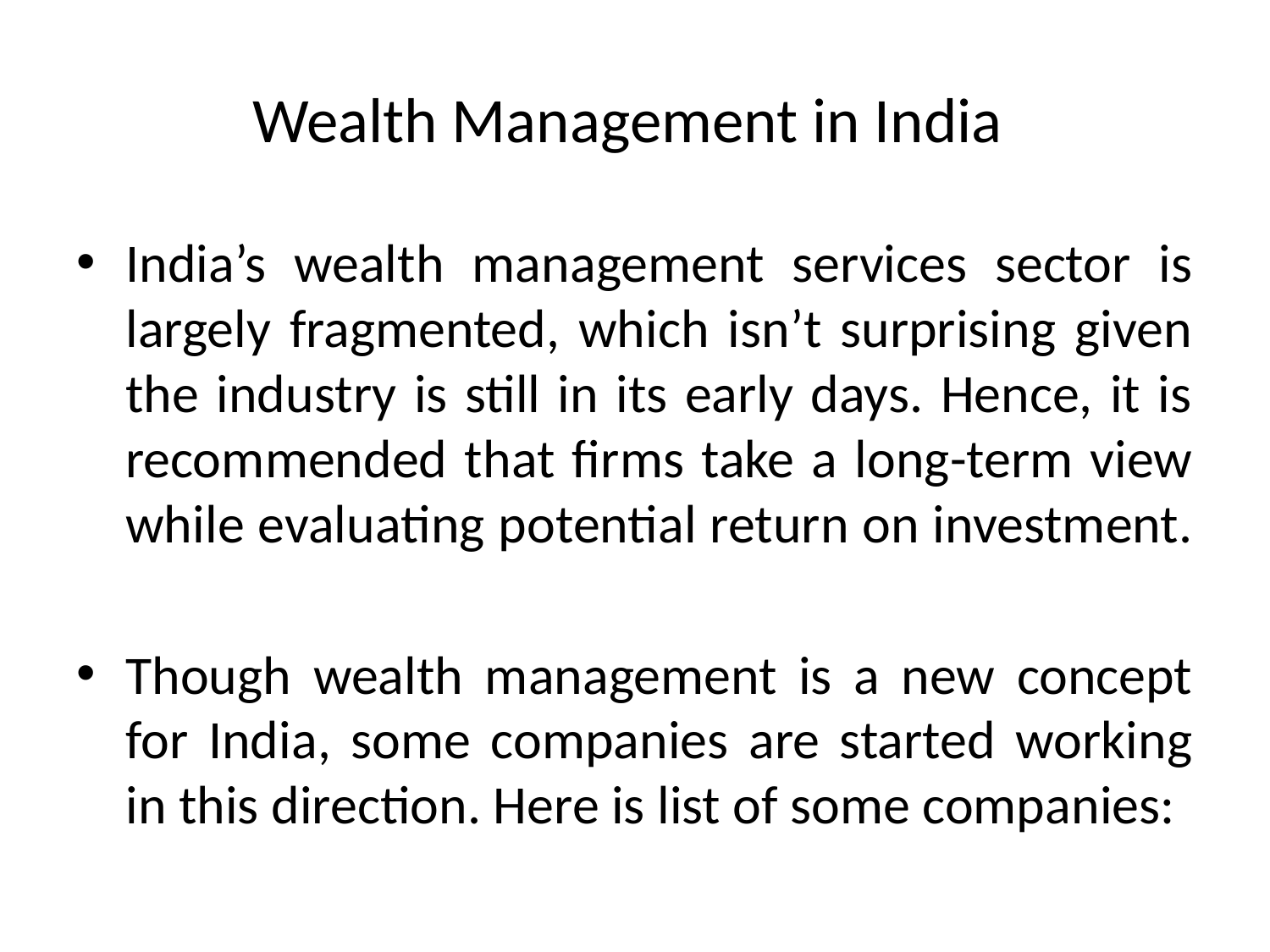

# Wealth Management in India
India’s wealth management services sector is largely fragmented, which isn’t surprising given the industry is still in its early days. Hence, it is recommended that firms take a long-term view while evaluating potential return on investment.

Though wealth management is a new concept for India, some companies are started working in this direction. Here is list of some companies: